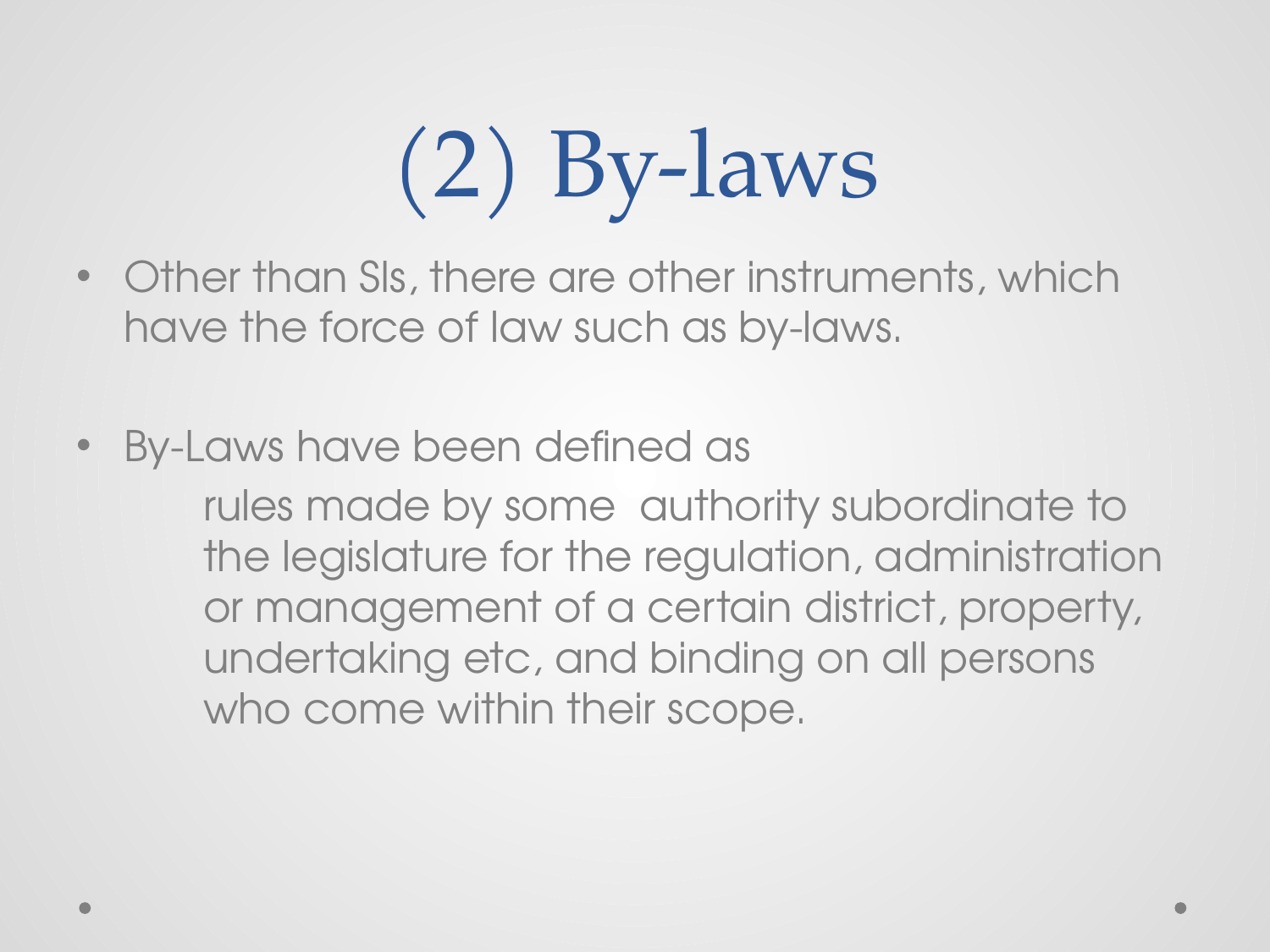

# (2) By-laws
Other than SIs, there are other instruments, which have the force of law such as by-laws.

By-Laws have been defined as
	rules made by some  authority subordinate to  	the legislature for the regulation, administration 	or management of a certain district, property, 	undertaking etc, and binding on all persons 	who come within their scope.